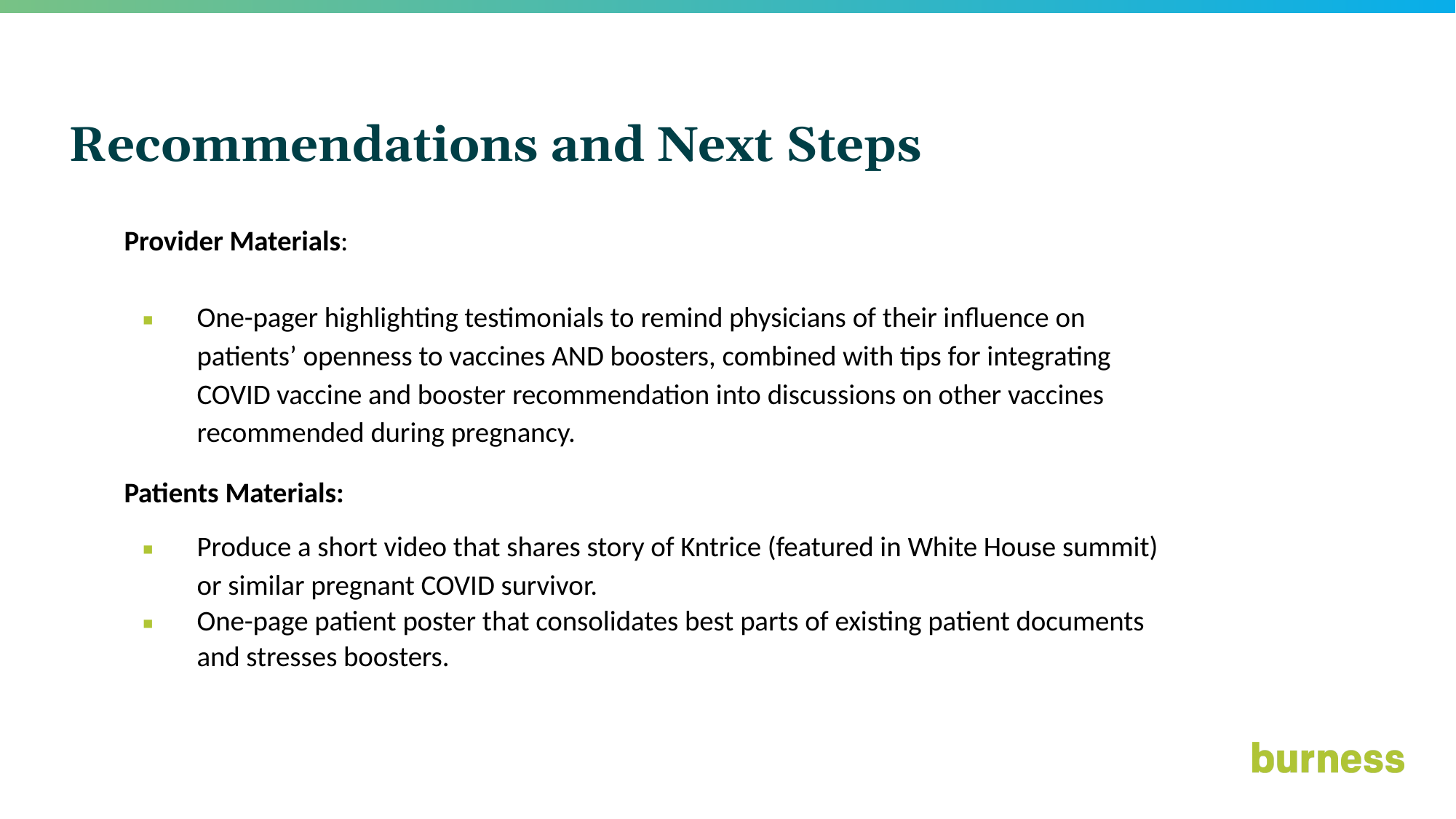

# Recommendations and Next Steps
Provider Materials:

One-pager highlighting testimonials to remind physicians of their influence on patients’ openness to vaccines AND boosters, combined with tips for integrating COVID vaccine and booster recommendation into discussions on other vaccines recommended during pregnancy.
Patients Materials:
Produce a short video that shares story of Kntrice (featured in White House summit) or similar pregnant COVID survivor.
One-page patient poster that consolidates best parts of existing patient documents and stresses boosters.